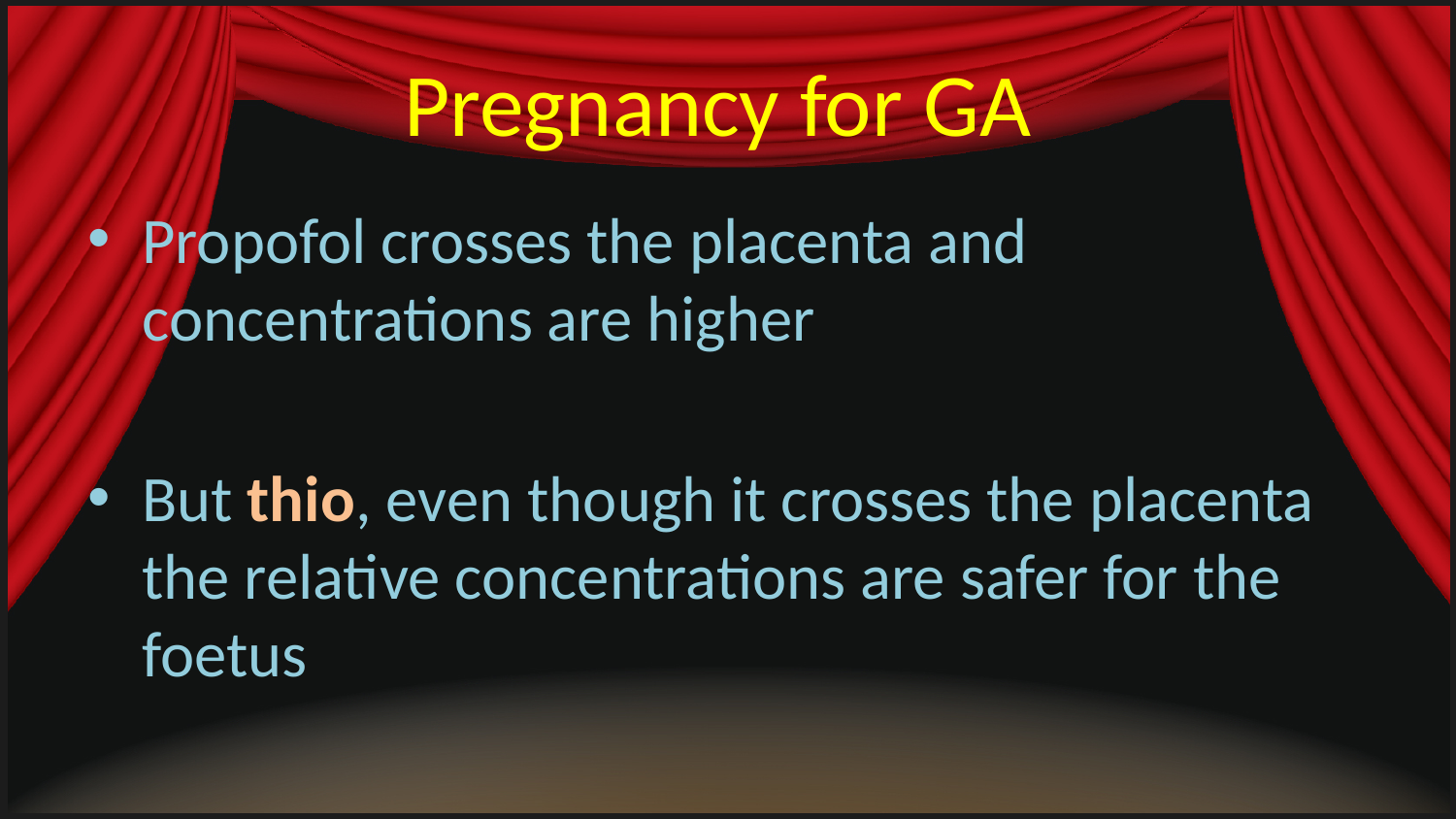

# Pregnancy for GA
Propofol crosses the placenta and concentrations are higher

But thio, even though it crosses the placenta the relative concentrations are safer for the foetus